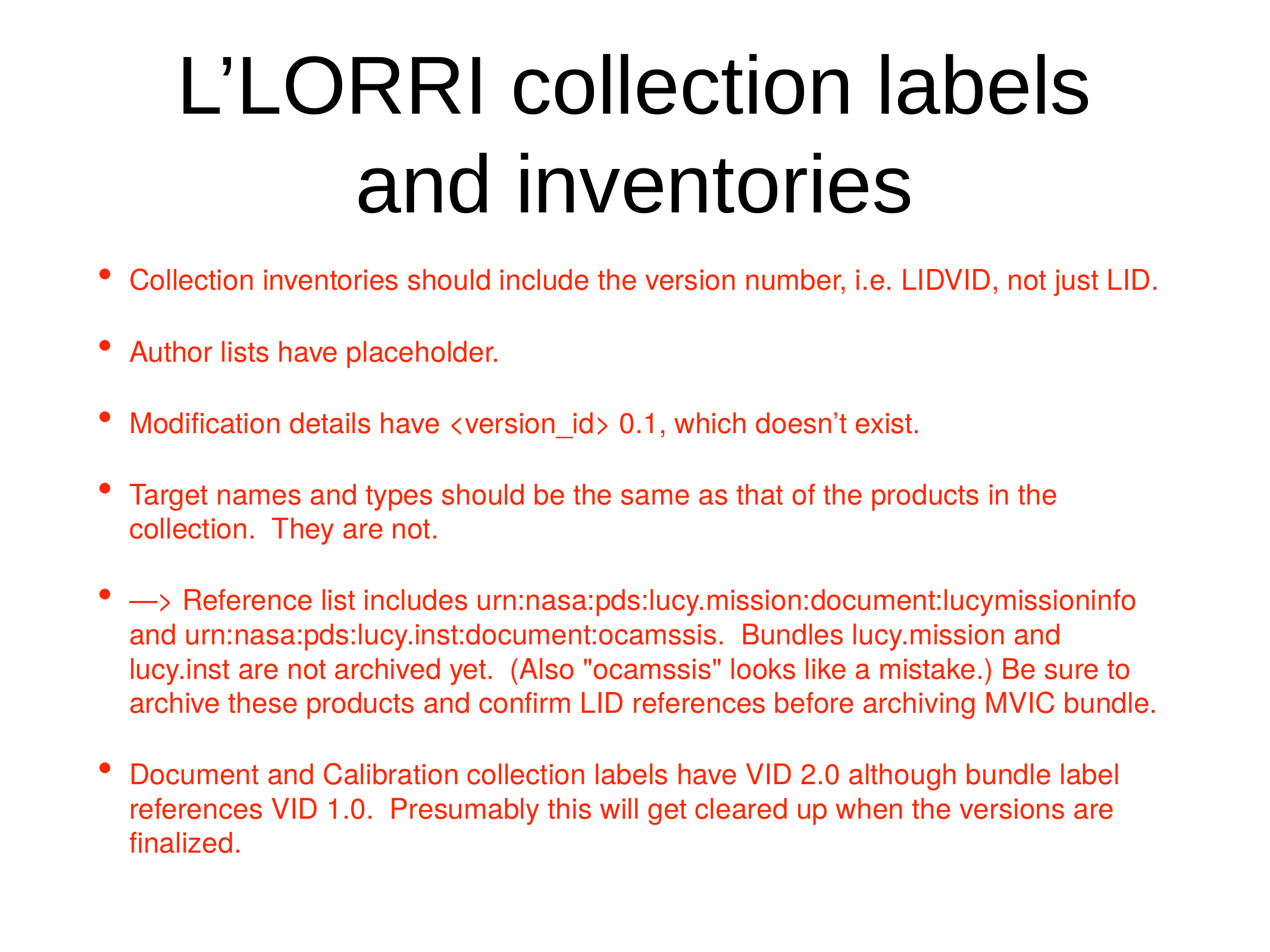

# L’LORRI collection labels and inventories
Collection inventories should include the version number, i.e. LIDVID, not just LID.
Author lists have placeholder.
Modification details have <version_id> 0.1, which doesn’t exist.
Target names and types should be the same as that of the products in the collection.  They are not.
—> Reference list includes urn:nasa:pds:lucy.mission:document:lucymissioninfo and urn:nasa:pds:lucy.inst:document:ocamssis.  Bundles lucy.mission and lucy.inst are not archived yet.  (Also "ocamssis" looks like a mistake.) Be sure to archive these products and confirm LID references before archiving MVIC bundle.
Document and Calibration collection labels have VID 2.0 although bundle label references VID 1.0.  Presumably this will get cleared up when the versions are finalized.